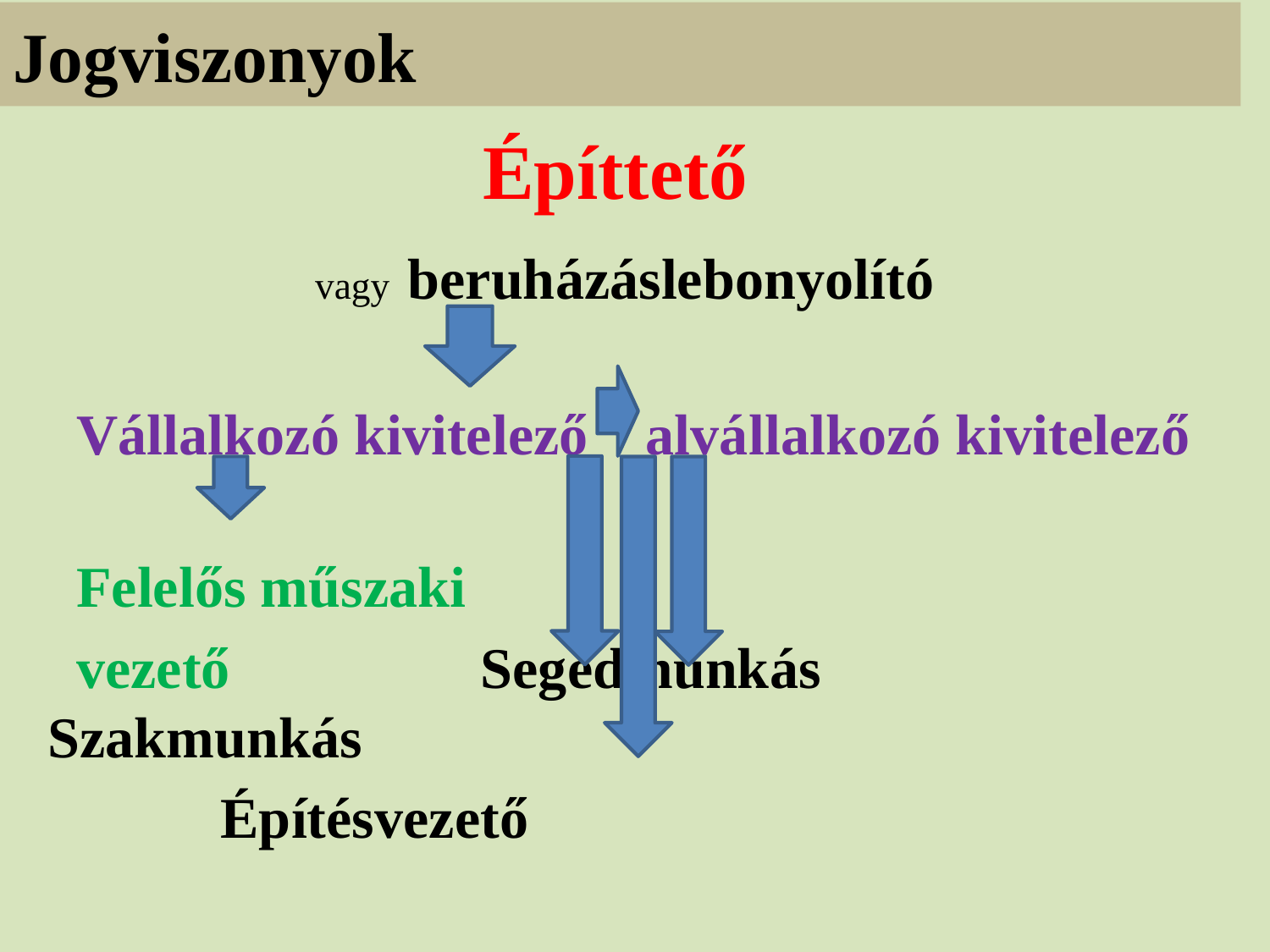

# Jogviszonyok
Építtető
vagy beruházáslebonyolító

  Vállalkozó kivitelező    alvállalkozó kivitelező

  Felelős műszaki
  vezető					      				      Segédmunkás     Szakmunkás
			    Építésvezető